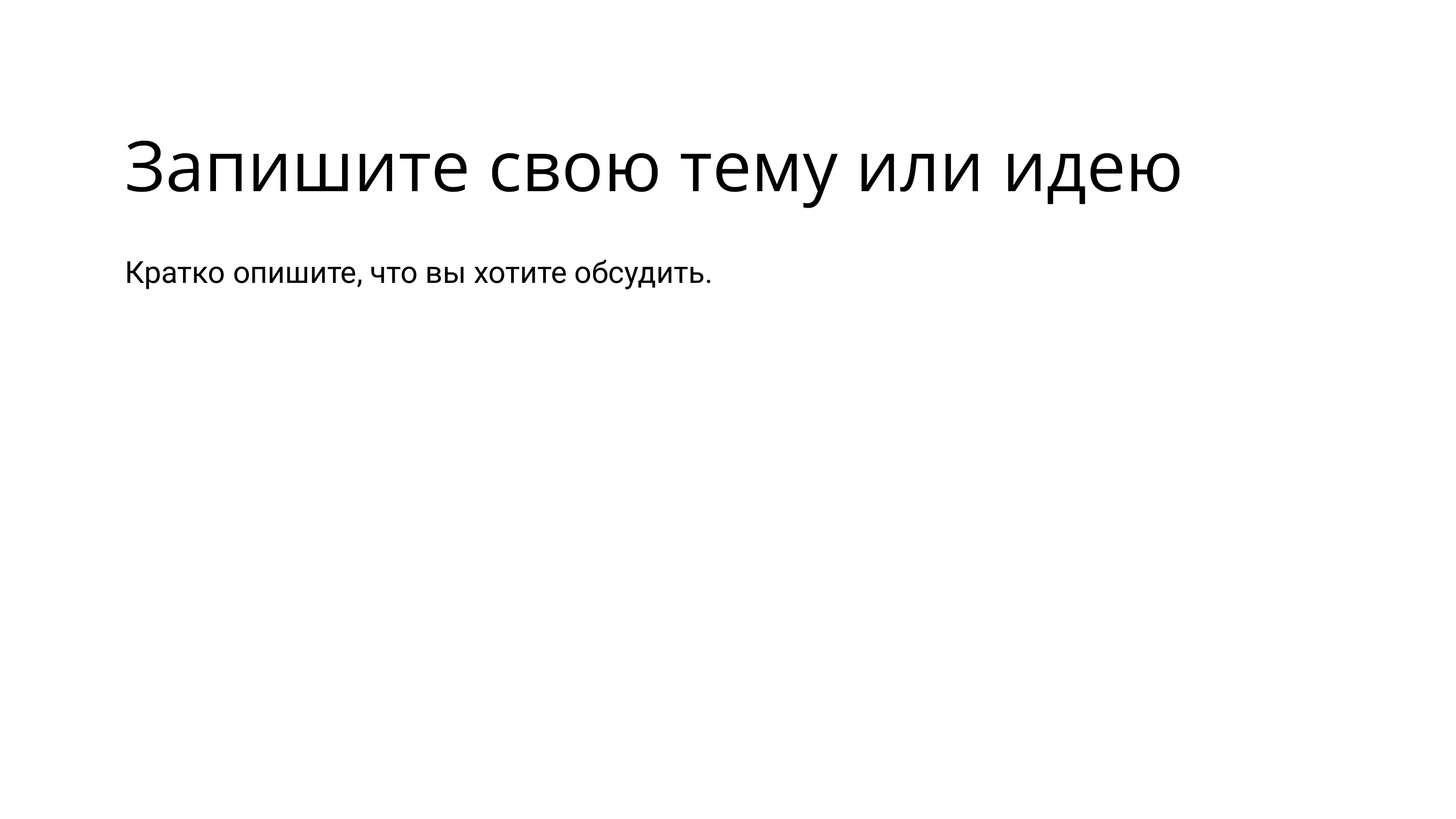

Запишите свою тему или идею
Кратко опишите, что вы хотите обсудить.